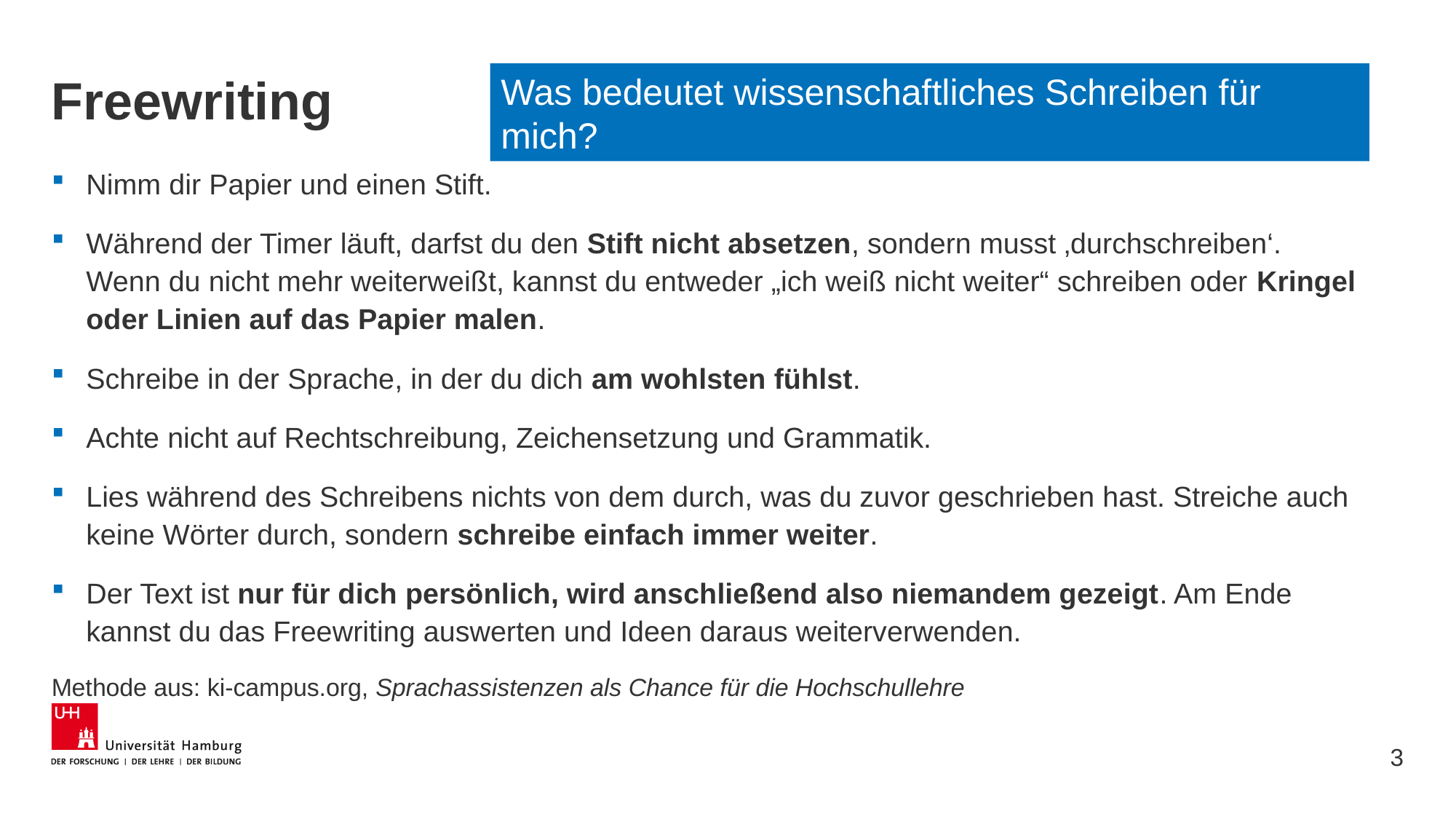

# Freewriting
Was bedeutet wissenschaftliches Schreiben für mich?
Nimm dir Papier und einen Stift.
Während der Timer läuft, darfst du den Stift nicht absetzen, sondern musst ‚durchschreiben‘. Wenn du nicht mehr weiterweißt, kannst du entweder „ich weiß nicht weiter“ schreiben oder Kringel oder Linien auf das Papier malen.
Schreibe in der Sprache, in der du dich am wohlsten fühlst.
Achte nicht auf Rechtschreibung, Zeichensetzung und Grammatik.
Lies während des Schreibens nichts von dem durch, was du zuvor geschrieben hast. Streiche auch keine Wörter durch, sondern schreibe einfach immer weiter.
Der Text ist nur für dich persönlich, wird anschließend also niemandem gezeigt. Am Ende kannst du das Freewriting auswerten und Ideen daraus weiterverwenden.
Methode aus: ki-campus.org, Sprachassistenzen als Chance für die Hochschullehre
3